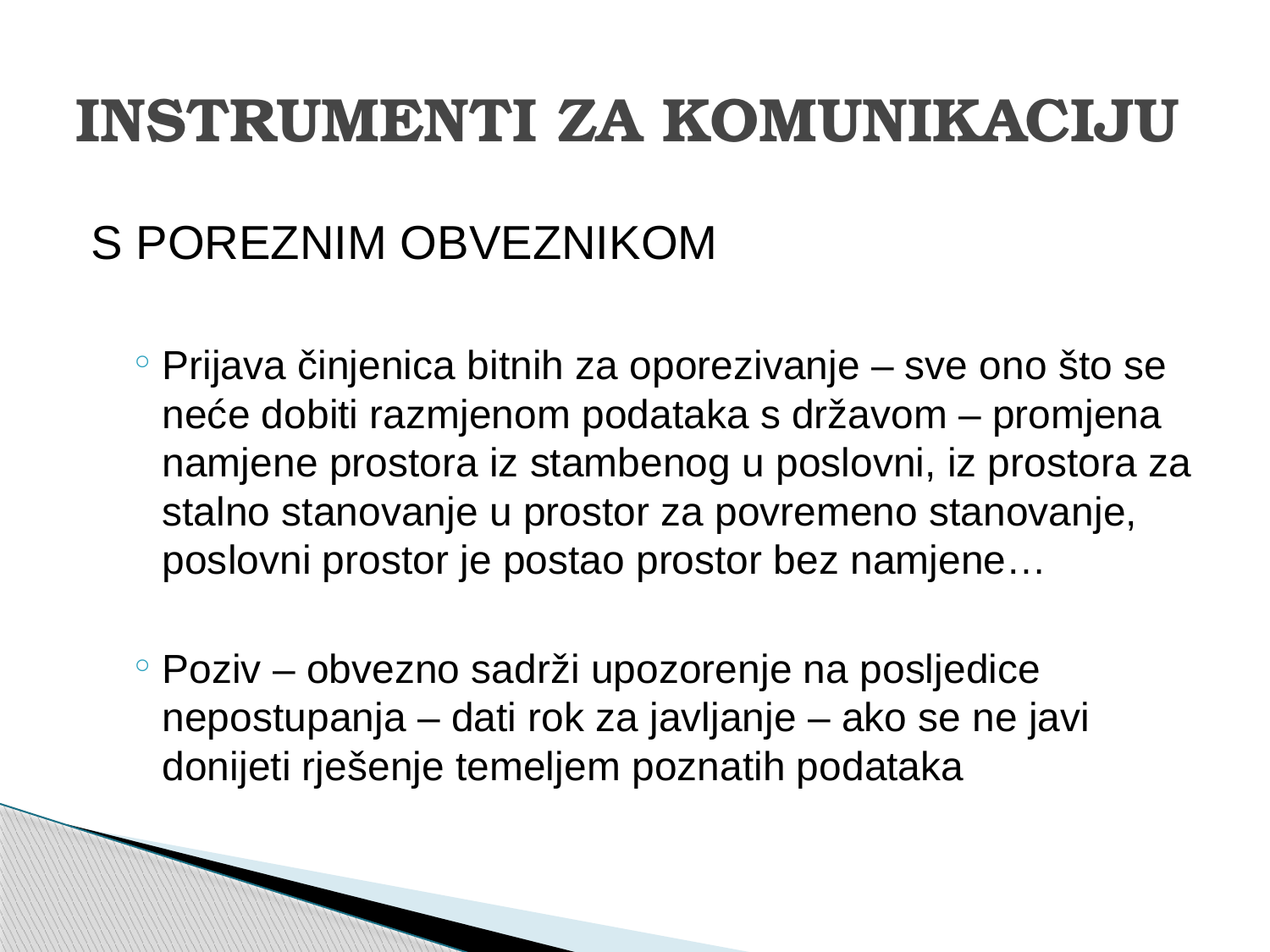

# INSTRUMENTI ZA KOMUNIKACIJU
S POREZNIM OBVEZNIKOM

Prijava činjenica bitnih za oporezivanje – sve ono što se neće dobiti razmjenom podataka s državom – promjena namjene prostora iz stambenog u poslovni, iz prostora za stalno stanovanje u prostor za povremeno stanovanje, poslovni prostor je postao prostor bez namjene…

Poziv – obvezno sadrži upozorenje na posljedice nepostupanja – dati rok za javljanje – ako se ne javi donijeti rješenje temeljem poznatih podataka